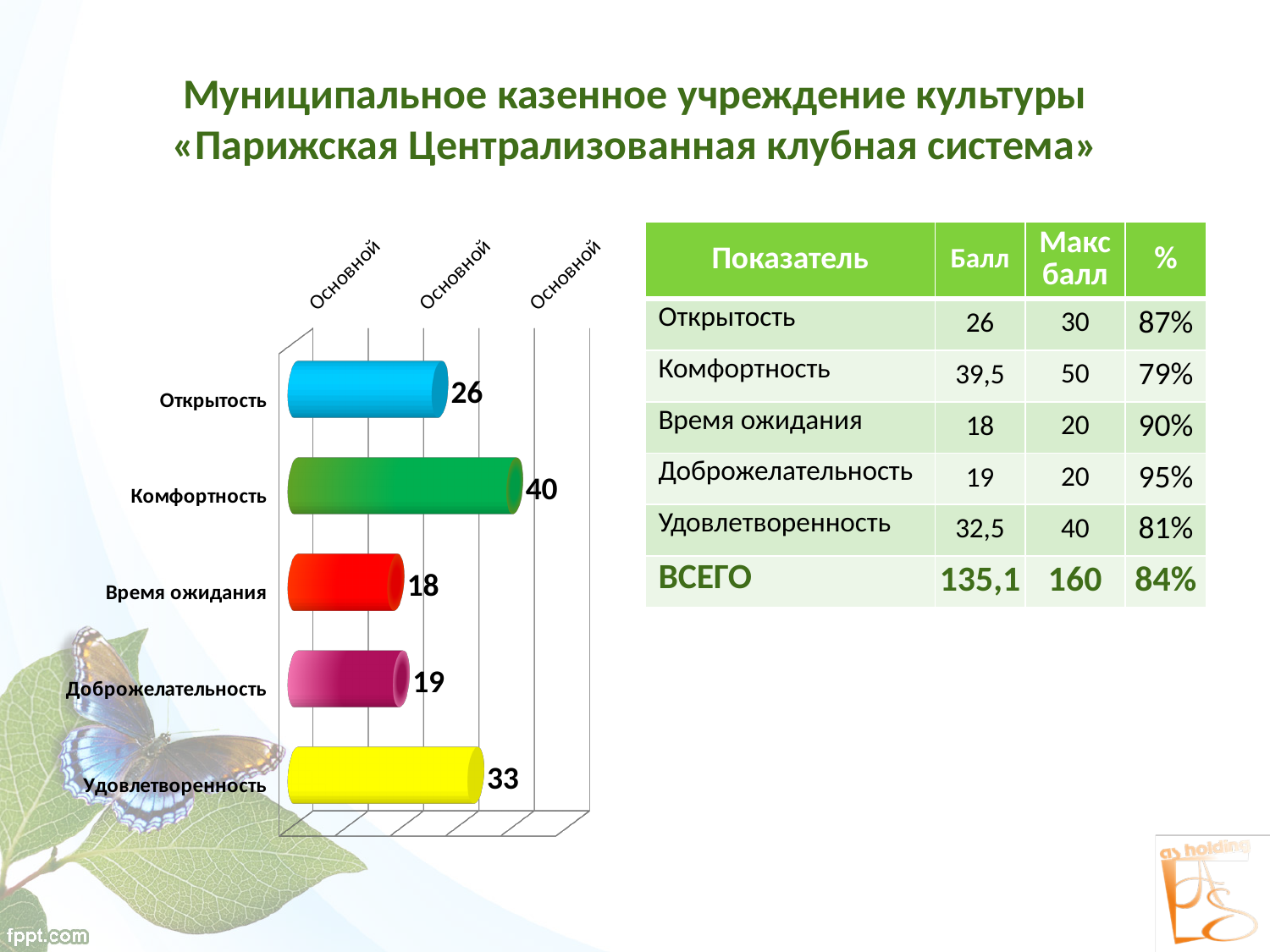

# Муниципальное казенное учреждение культуры «Парижская Централизованная клубная система»

[unsupported chart]

| Показатель | Балл | Макс балл | % |
| --- | --- | --- | --- |
| Открытость | 26 | 30 | 87% |
| Комфортность | 39,5 | 50 | 79% |
| Время ожидания | 18 | 20 | 90% |
| Доброжелательность | 19 | 20 | 95% |
| Удовлетворенность | 32,5 | 40 | 81% |
| ВСЕГО | 135,1 | 160 | 84% |